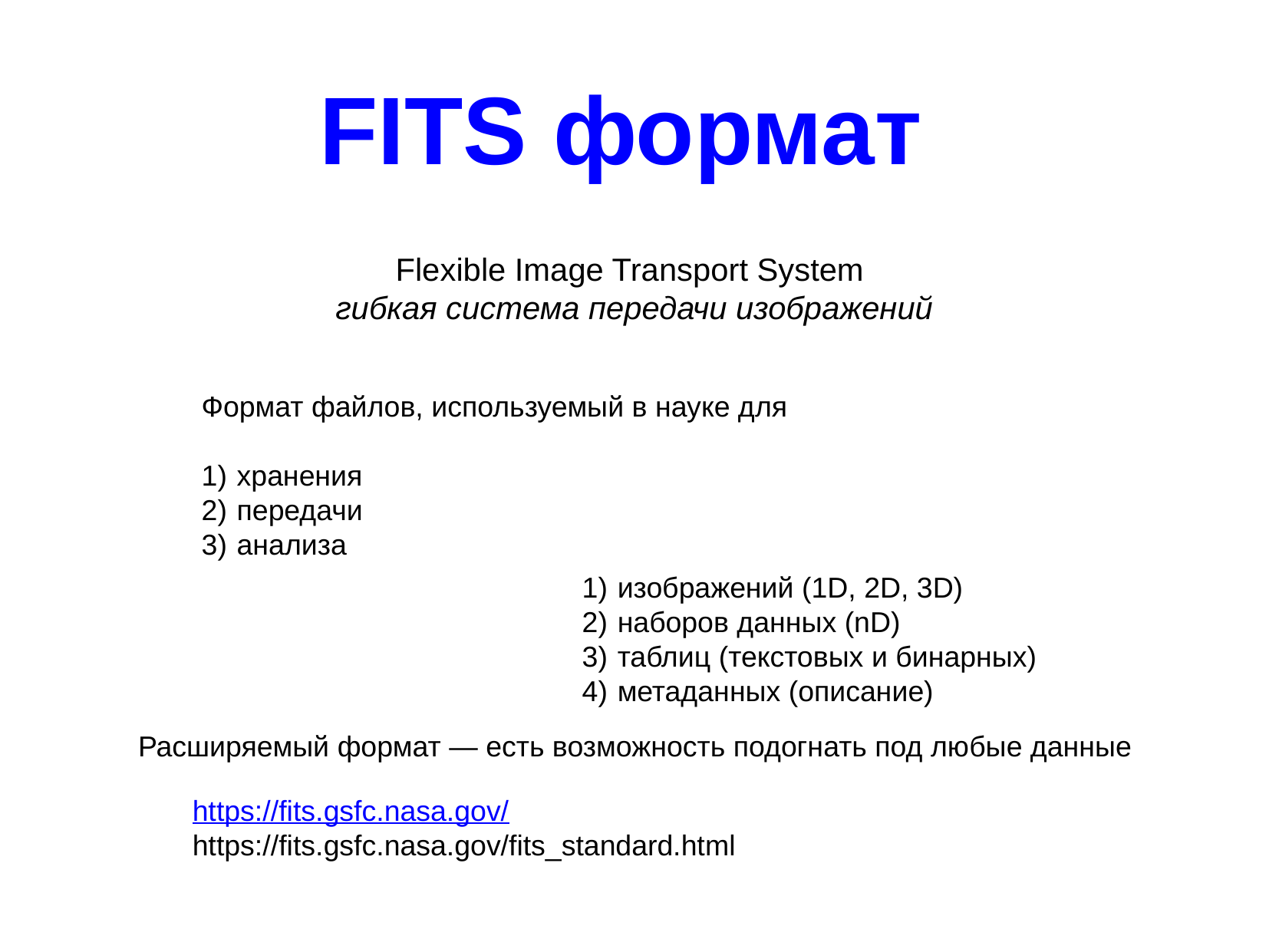

FITS формат
Flexible Image Transport System
гибкая система передачи изображений
Формат файлов, используемый в науке для

 хранения
 передачи
 анализа
 изображений (1D, 2D, 3D)
 наборов данных (nD)
 таблиц (текстовых и бинарных)
 метаданных (описание)
Расширяемый формат — есть возможность подогнать под любые данные

https://fits.gsfc.nasa.gov/
https://fits.gsfc.nasa.gov/fits_standard.html